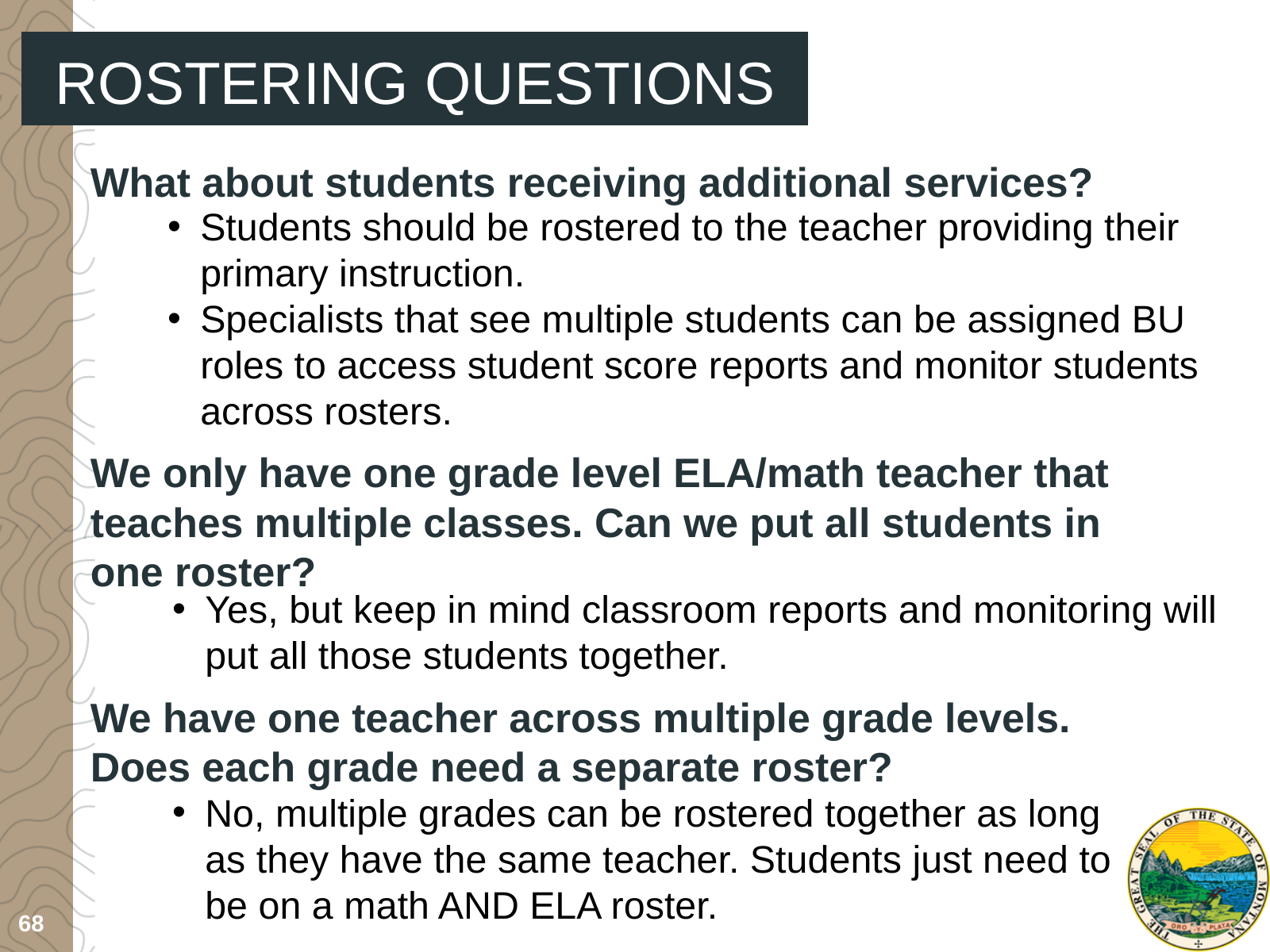

ROSTERING QUESTIONS

What about students receiving additional services?
Students should be rostered to the teacher providing their primary instruction.
Specialists that see multiple students can be assigned BU roles to access student score reports and monitor students across rosters.
We only have one grade level ELA/math teacher that teaches multiple classes. Can we put all students in one roster?

Yes, but keep in mind classroom reports and monitoring will put all those students together.
We have one teacher across multiple grade levels. Does each grade need a separate roster?
No, multiple grades can be rostered together as long as they have the same teacher. Students just need to be on a math AND ELA roster.

68